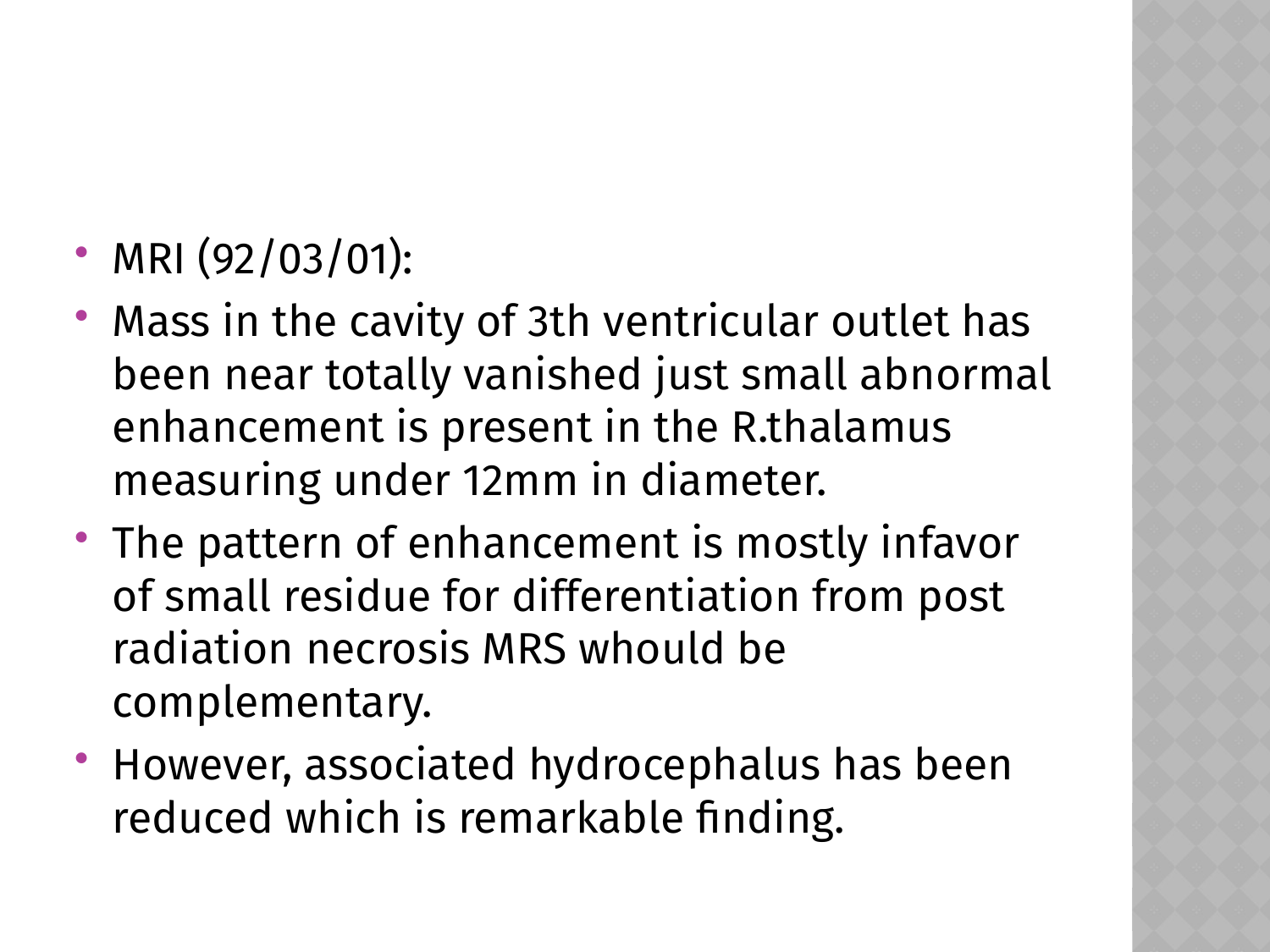

#
MRI (92/03/01):
Mass in the cavity of 3th ventricular outlet has been near totally vanished just small abnormal enhancement is present in the R.thalamus measuring under 12mm in diameter.
The pattern of enhancement is mostly infavor of small residue for differentiation from post radiation necrosis MRS whould be complementary.
However, associated hydrocephalus has been reduced which is remarkable finding.